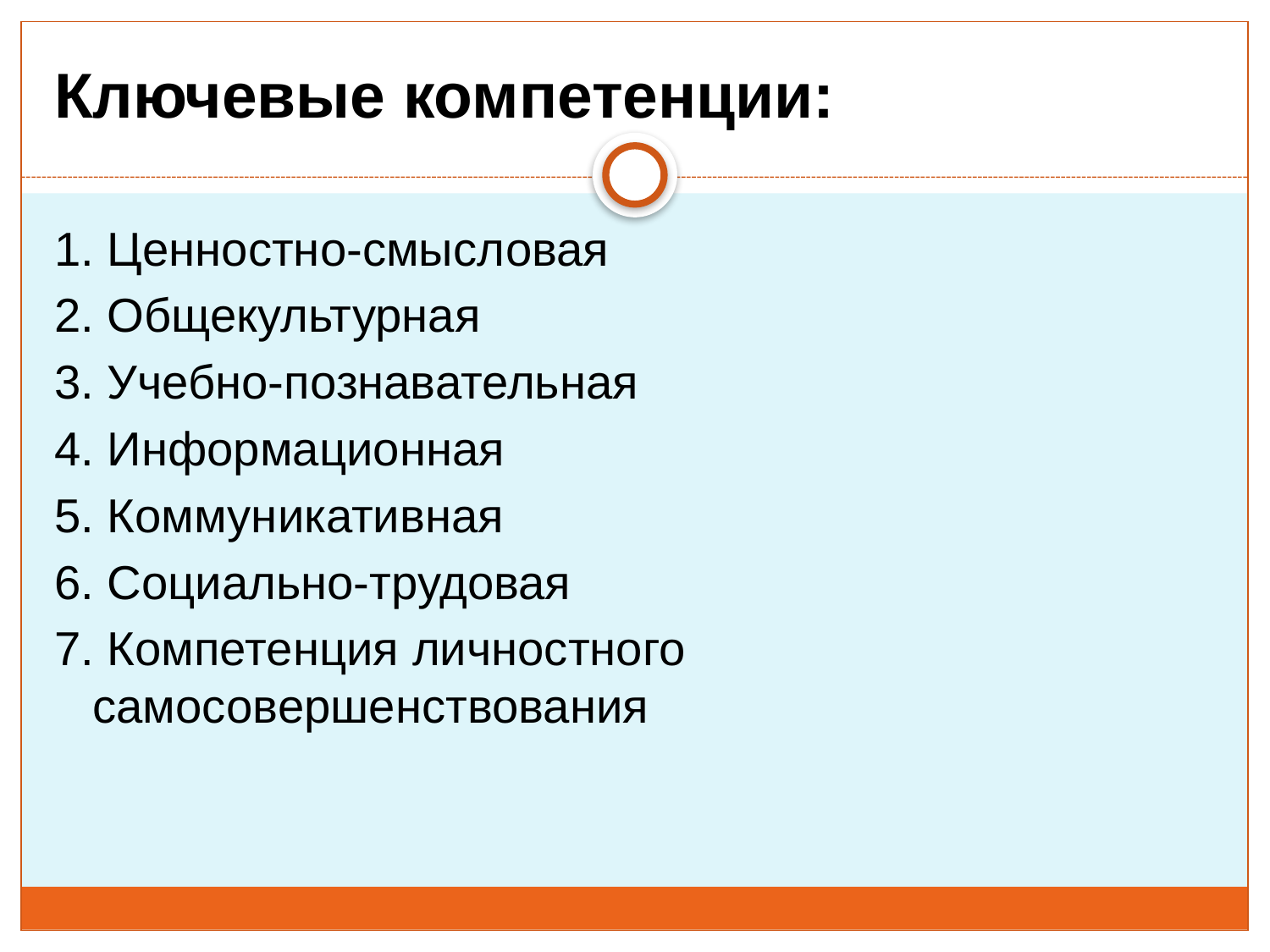

# Ключевые компетенции:
1. Ценностно-смысловая
2. Общекультурная
3. Учебно-познавательная
4. Информационная
5. Коммуникативная
6. Социально-трудовая
7. Компетенция личностного самосовершенствования